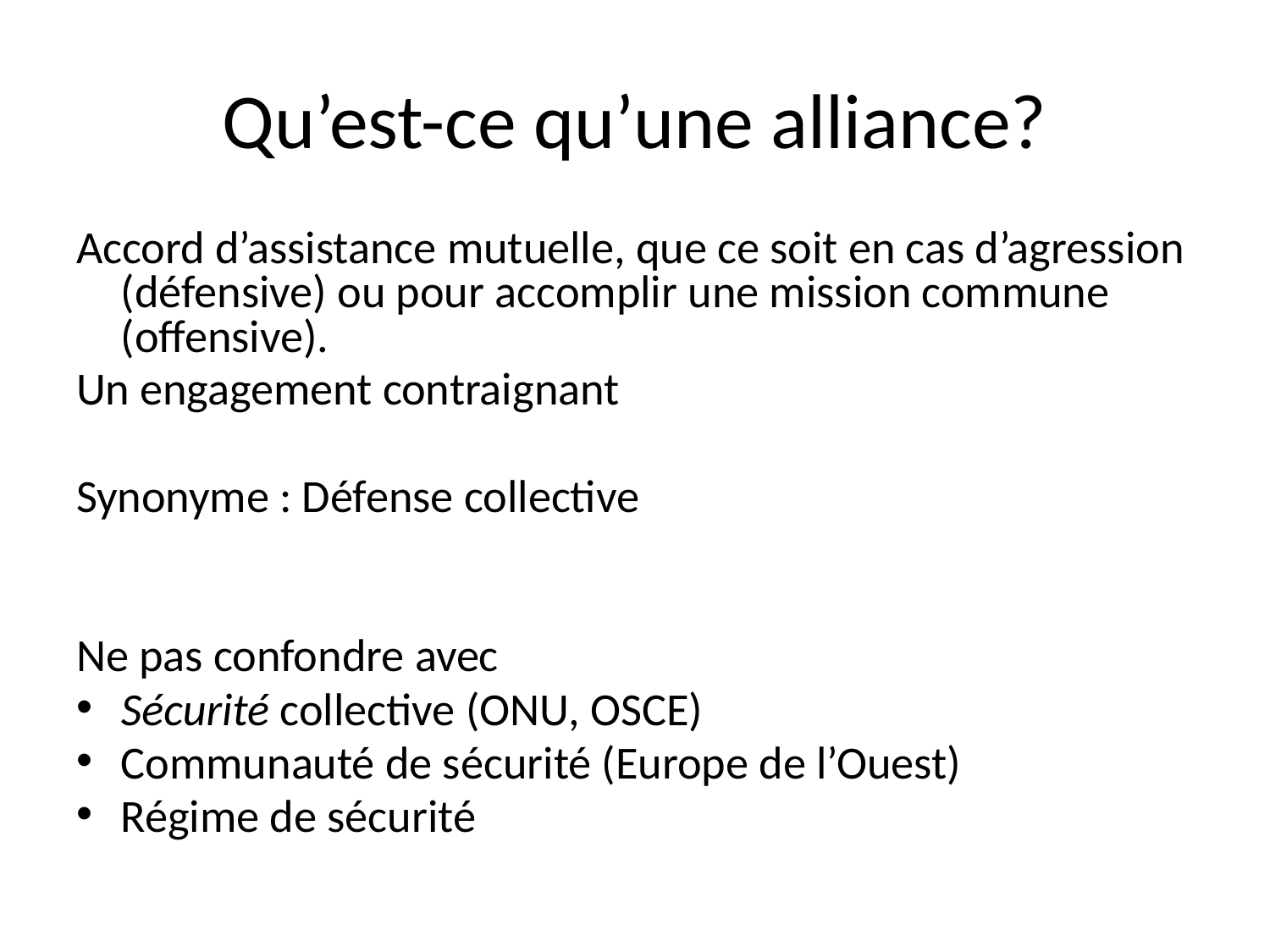

# Qu’est-ce qu’une alliance?
Accord d’assistance mutuelle, que ce soit en cas d’agression (défensive) ou pour accomplir une mission commune (offensive).
Un engagement contraignant

Synonyme : Défense collective

Ne pas confondre avec
Sécurité collective (ONU, OSCE)
Communauté de sécurité (Europe de l’Ouest)
Régime de sécurité